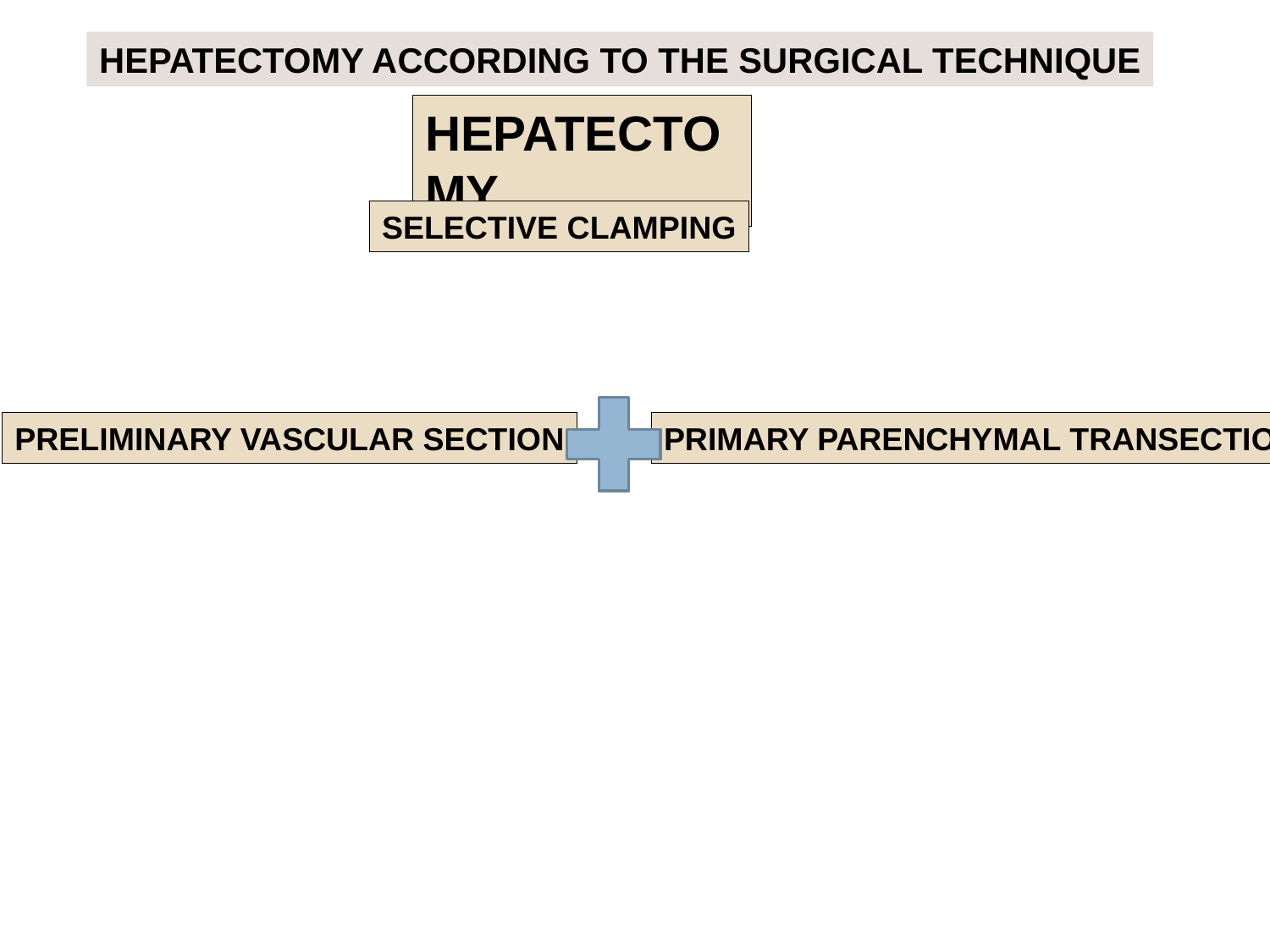

HEPATECTOMY ACCORDING TO THE SURGICAL TECHNIQUE
HEPATECTOMY
SELECTIVE CLAMPING

PRELIMINARY VASCULAR SECTION
PRIMARY PARENCHYMAL TRANSECTION